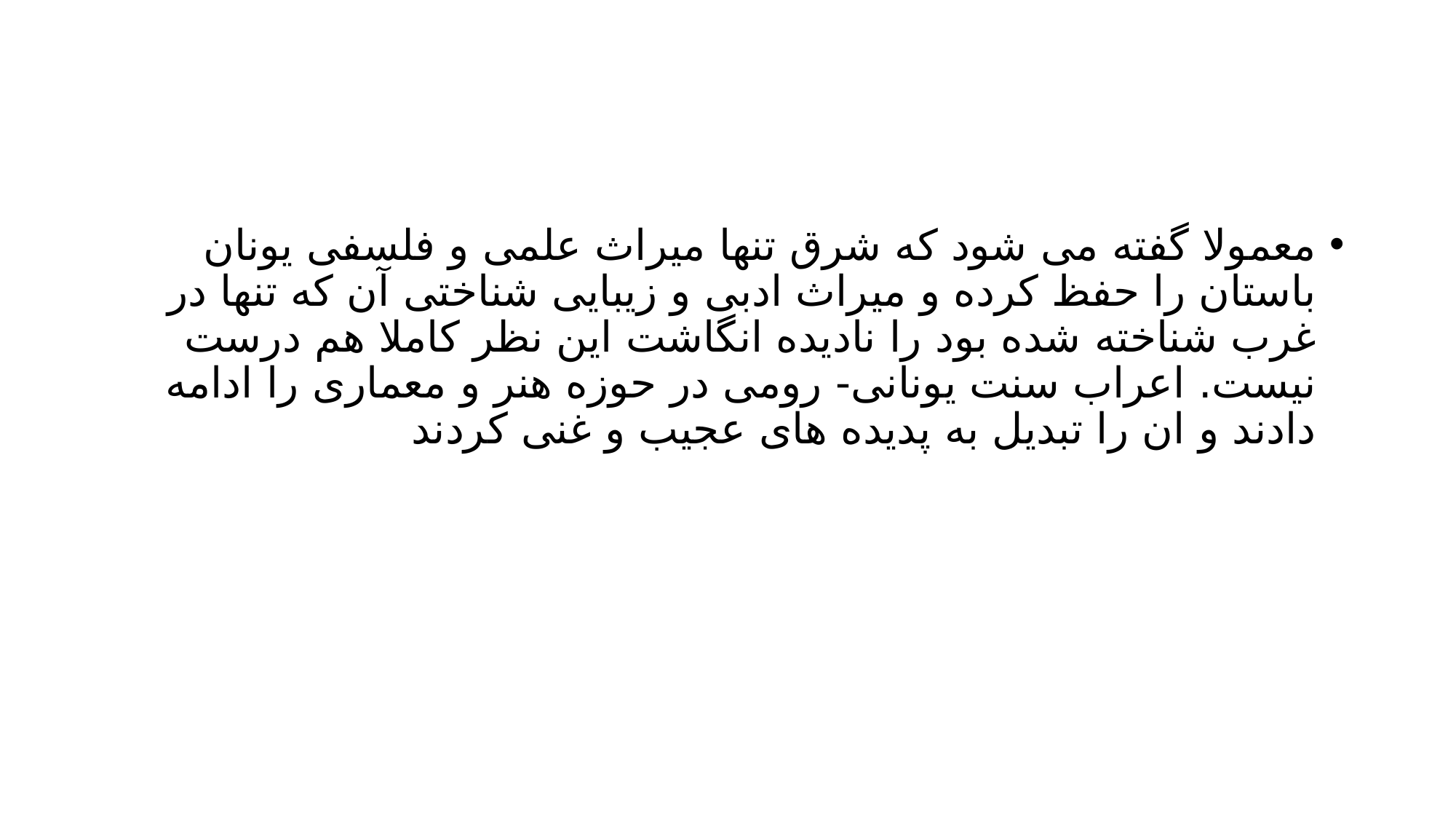

#
معمولا گفته می شود که شرق تنها میراث علمی و فلسفی یونان باستان را حفظ کرده و میراث ادبی و زیبایی شناختی آن که تنها در غرب شناخته شده بود را نادیده انگاشت این نظر کاملا هم درست نیست. اعراب سنت یونانی- رومی در حوزه هنر و معماری را ادامه دادند و ان را تبدیل به پدیده های عجیب و غنی کردند